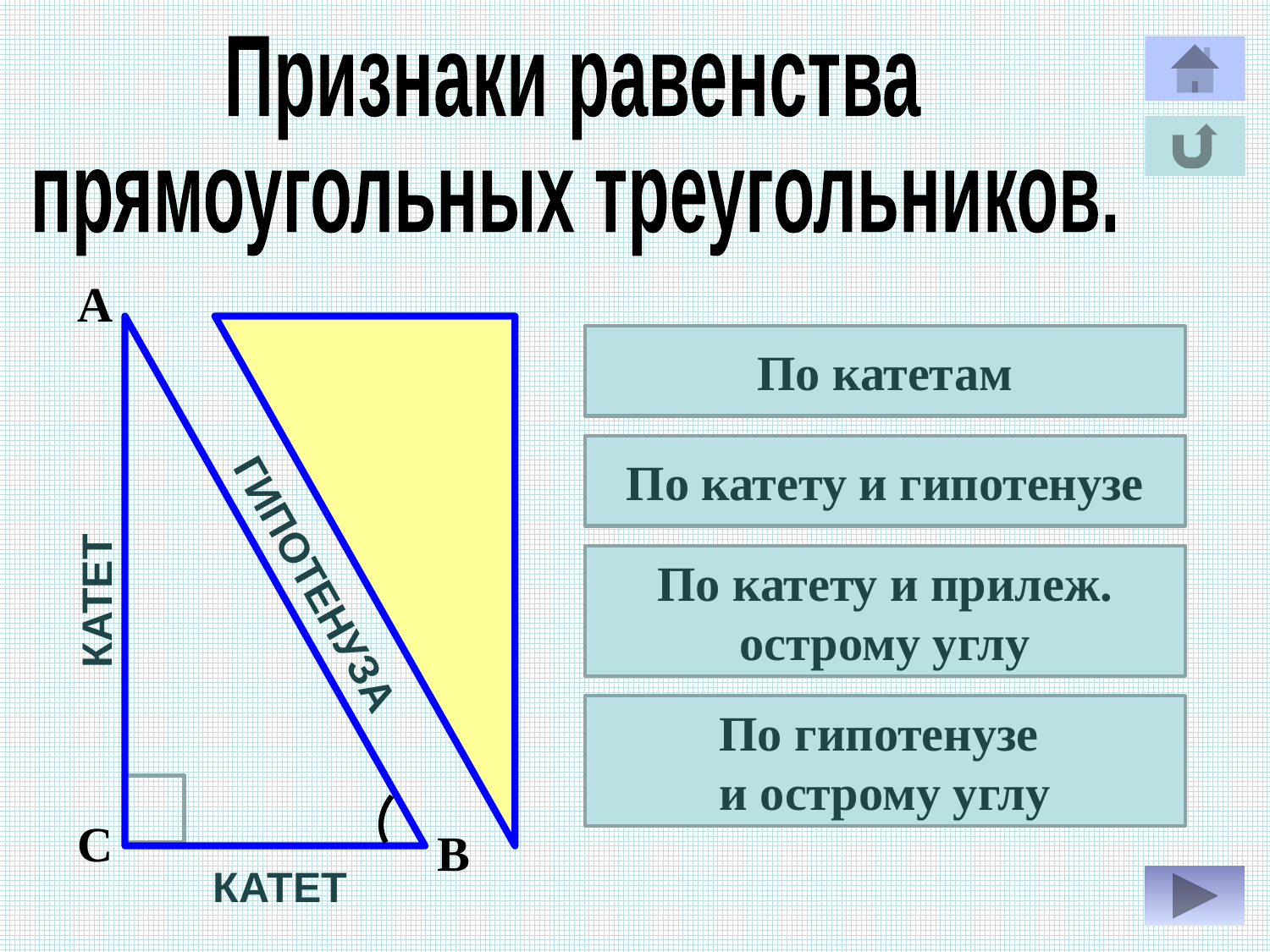

Признаки равенства
прямоугольных треугольников.

А

По катетам
По катету и гипотенузе
По катету и прилеж.
острому углу
ГИПОТЕНУЗА
КАТЕТ
По гипотенузе
и острому углу

С
В
КАТЕТ